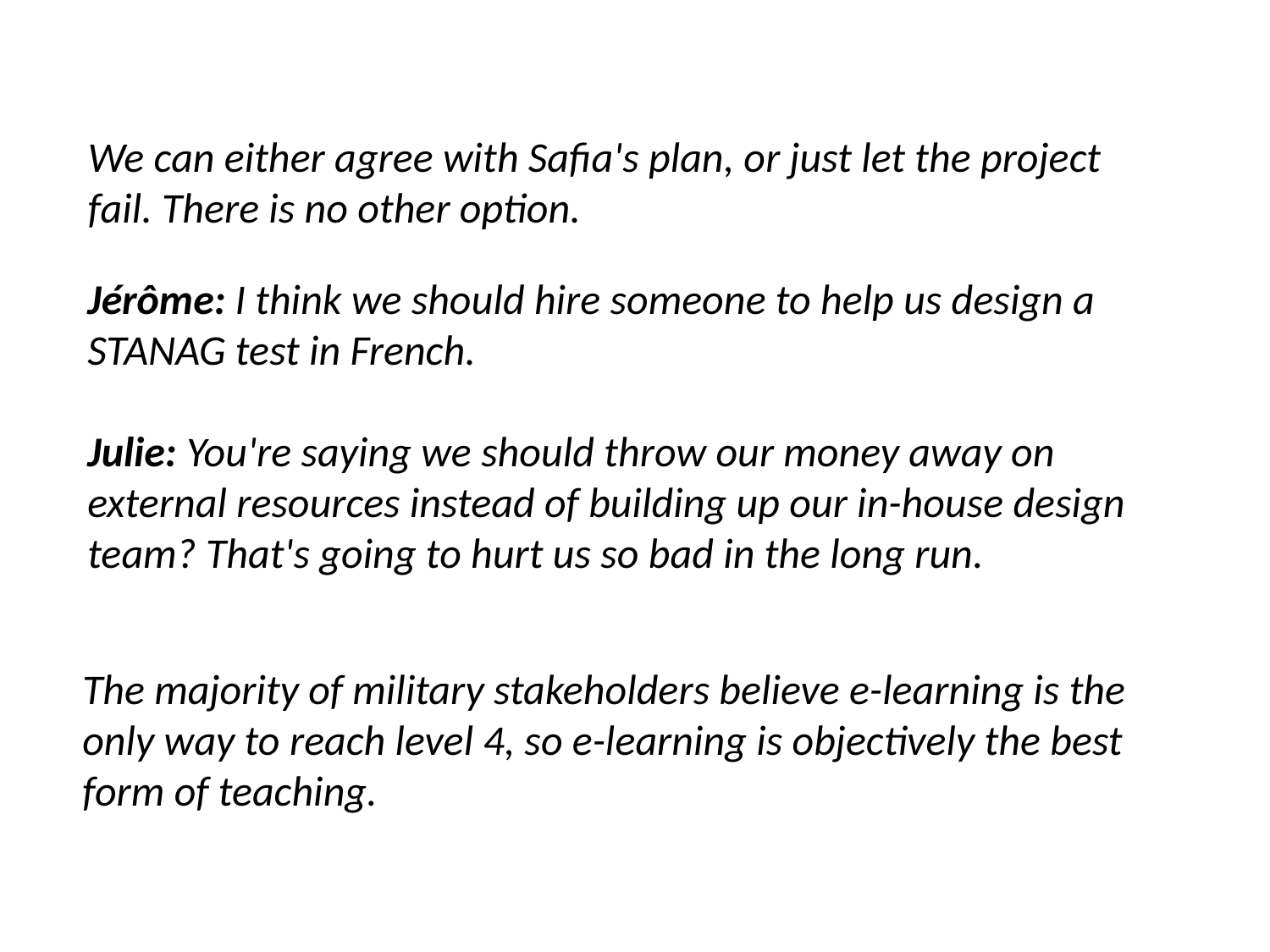

We can either agree with Safia's plan, or just let the project fail. There is no other option.
Jérôme: I think we should hire someone to help us design a STANAG test in French.

Julie: You're saying we should throw our money away on external resources instead of building up our in-house design team? That's going to hurt us so bad in the long run.

The majority of military stakeholders believe e-learning is the only way to reach level 4, so e-learning is objectively the best form of teaching.